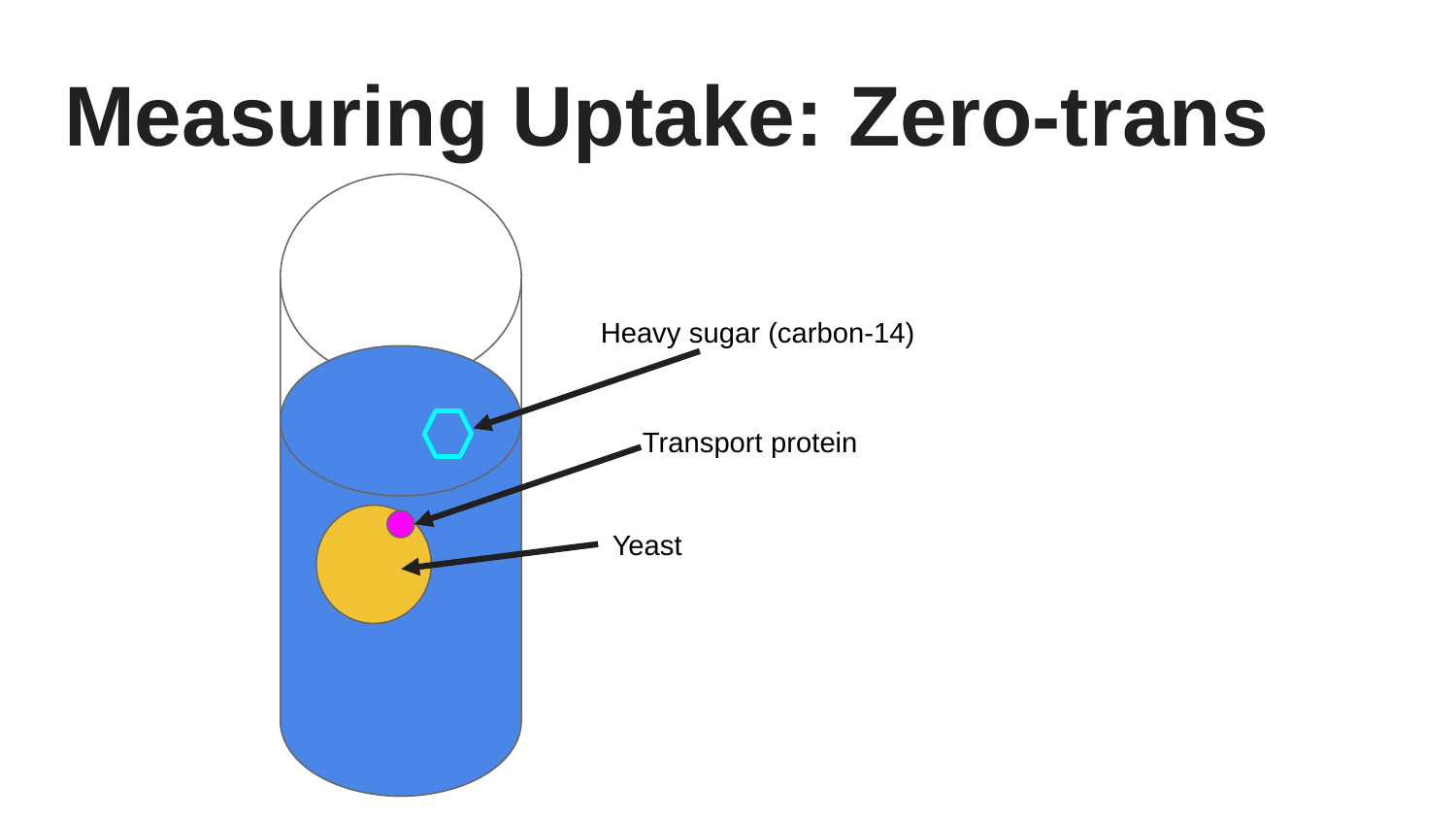

# Measuring Uptake: Zero-trans

Heavy sugar (carbon-14)

Transport protein

Yeast